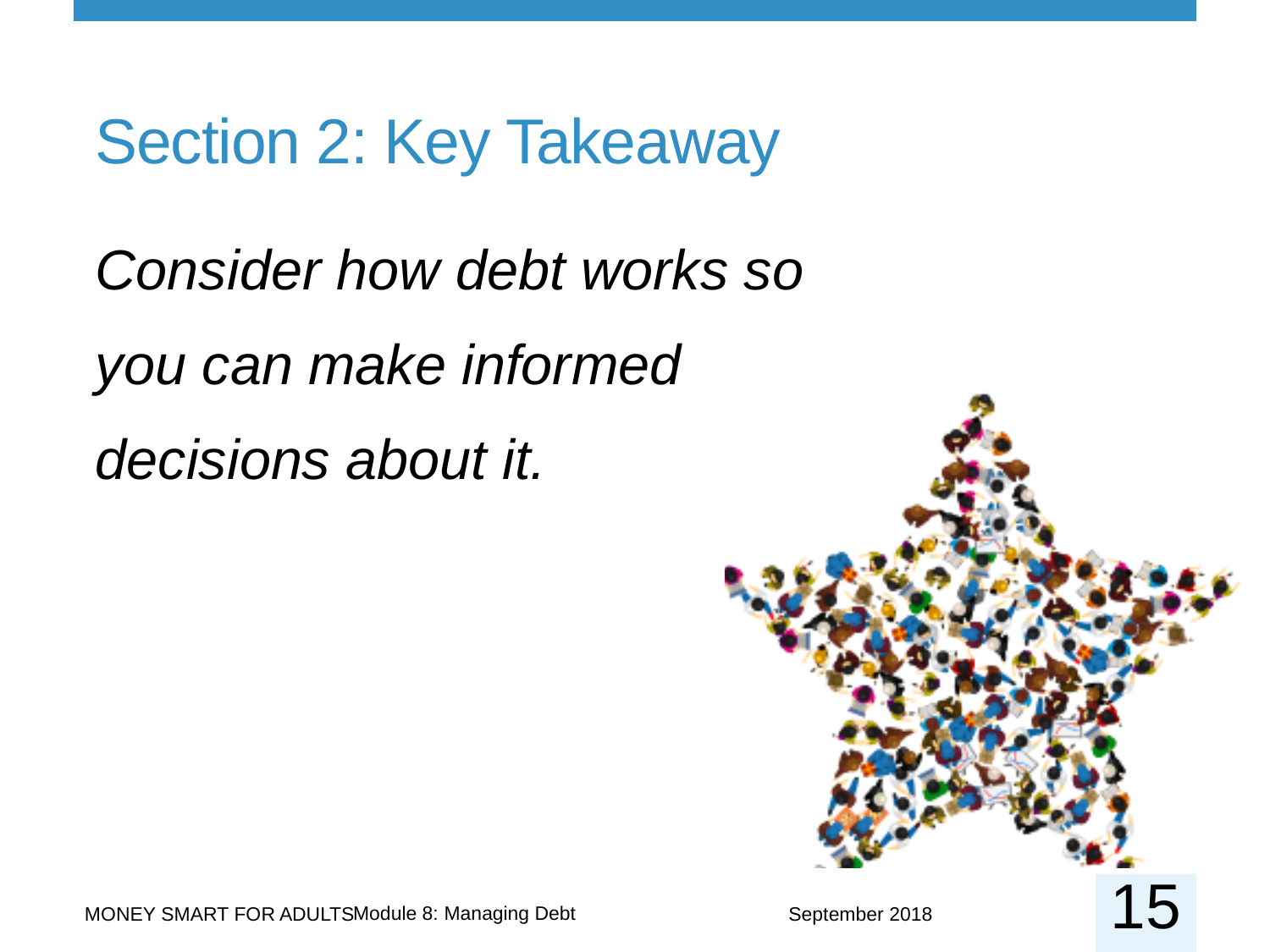

# Section 2: Key Takeaway
Consider how debt works so you can make informed decisions about it.

15